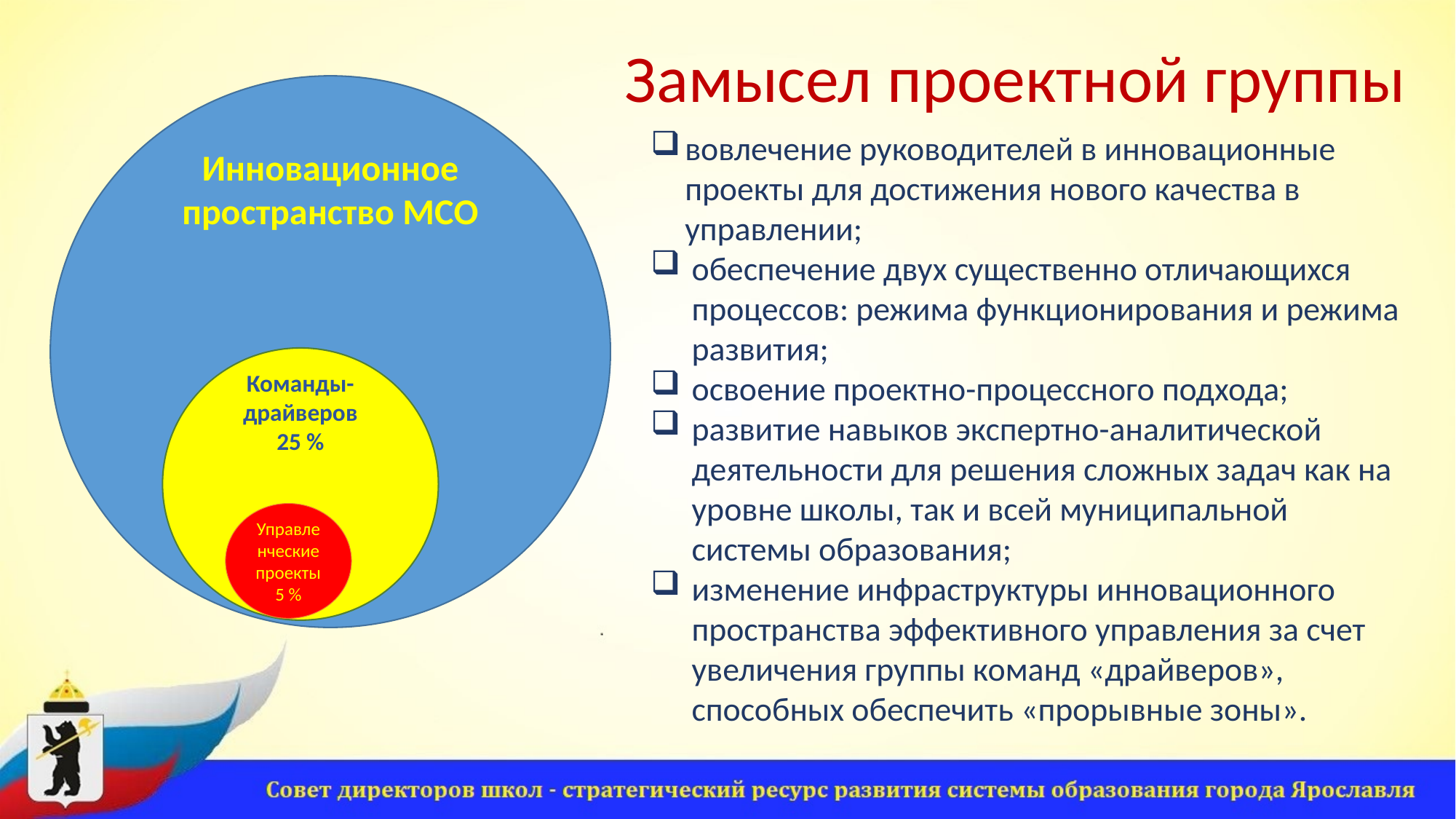

Замысел проектной группы
Инновационное пространство МСО

вовлечение руководителей в инновационные проекты для достижения нового качества в управлении;
обеспечение двух существенно отличающихся процессов: режима функционирования и режима развития;
освоение проектно-процессного подхода;
развитие навыков экспертно-аналитической деятельности для решения сложных задач как на уровне школы, так и всей муниципальной системы образования;
изменение инфраструктуры инновационного пространства эффективного управления за счет увеличения группы команд «драйверов», способных обеспечить «прорывные зоны».
Команды-драйверов
25 %

Управленческие проекты
5 %